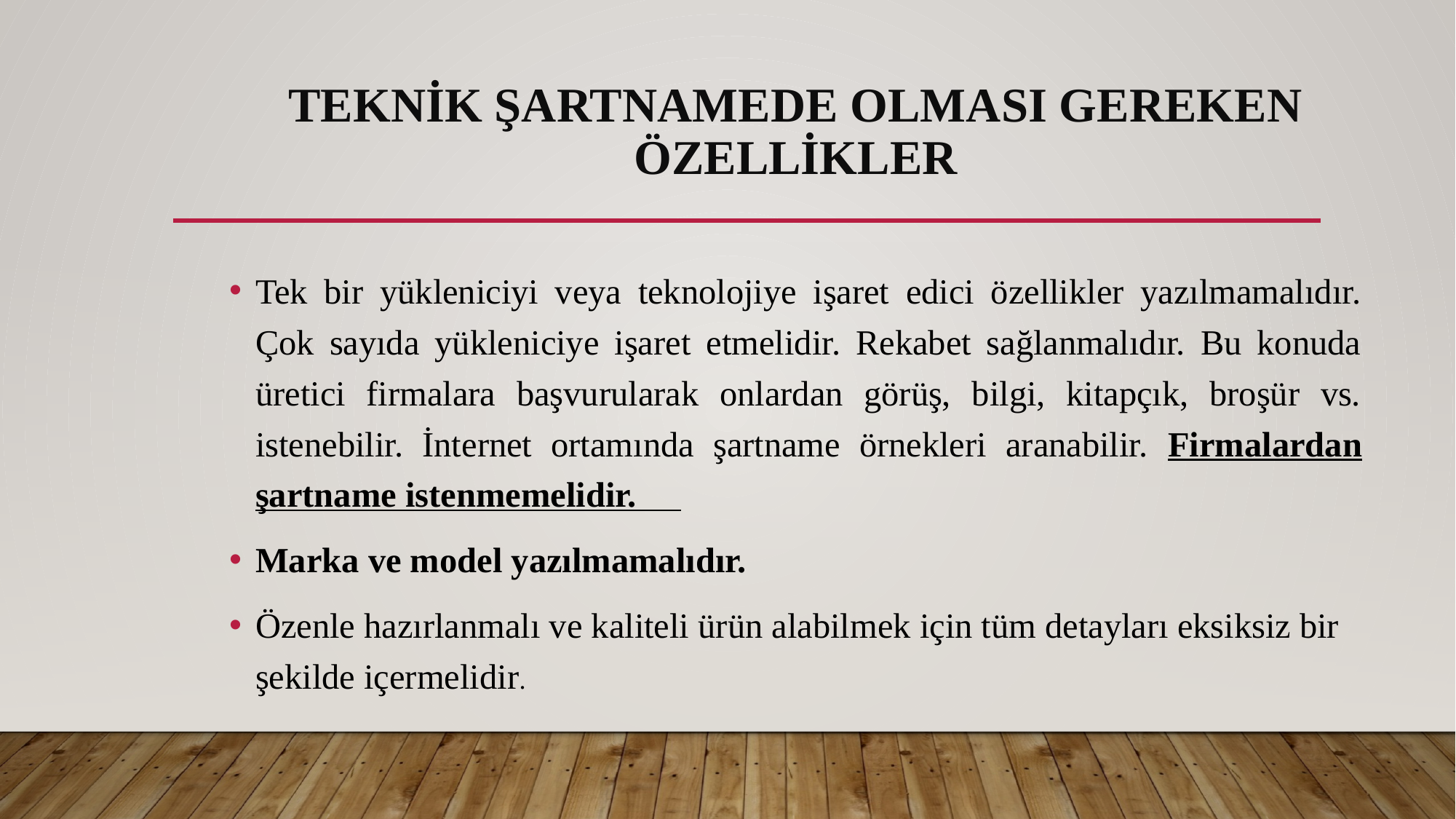

# TEKNİK ŞARTNAMEDE OLMASI GEREKEN ÖZELLİKLER
Tek bir yükleniciyi veya teknolojiye işaret edici özellikler yazılmamalıdır. Çok sayıda yükleniciye işaret etmelidir. Rekabet sağlanmalıdır. Bu konuda üretici firmalara başvurularak onlardan görüş, bilgi, kitapçık, broşür vs. istenebilir. İnternet ortamında şartname örnekleri aranabilir. Firmalardan şartname istenmemelidir.
Marka ve model yazılmamalıdır.
Özenle hazırlanmalı ve kaliteli ürün alabilmek için tüm detayları eksiksiz bir şekilde içermelidir.